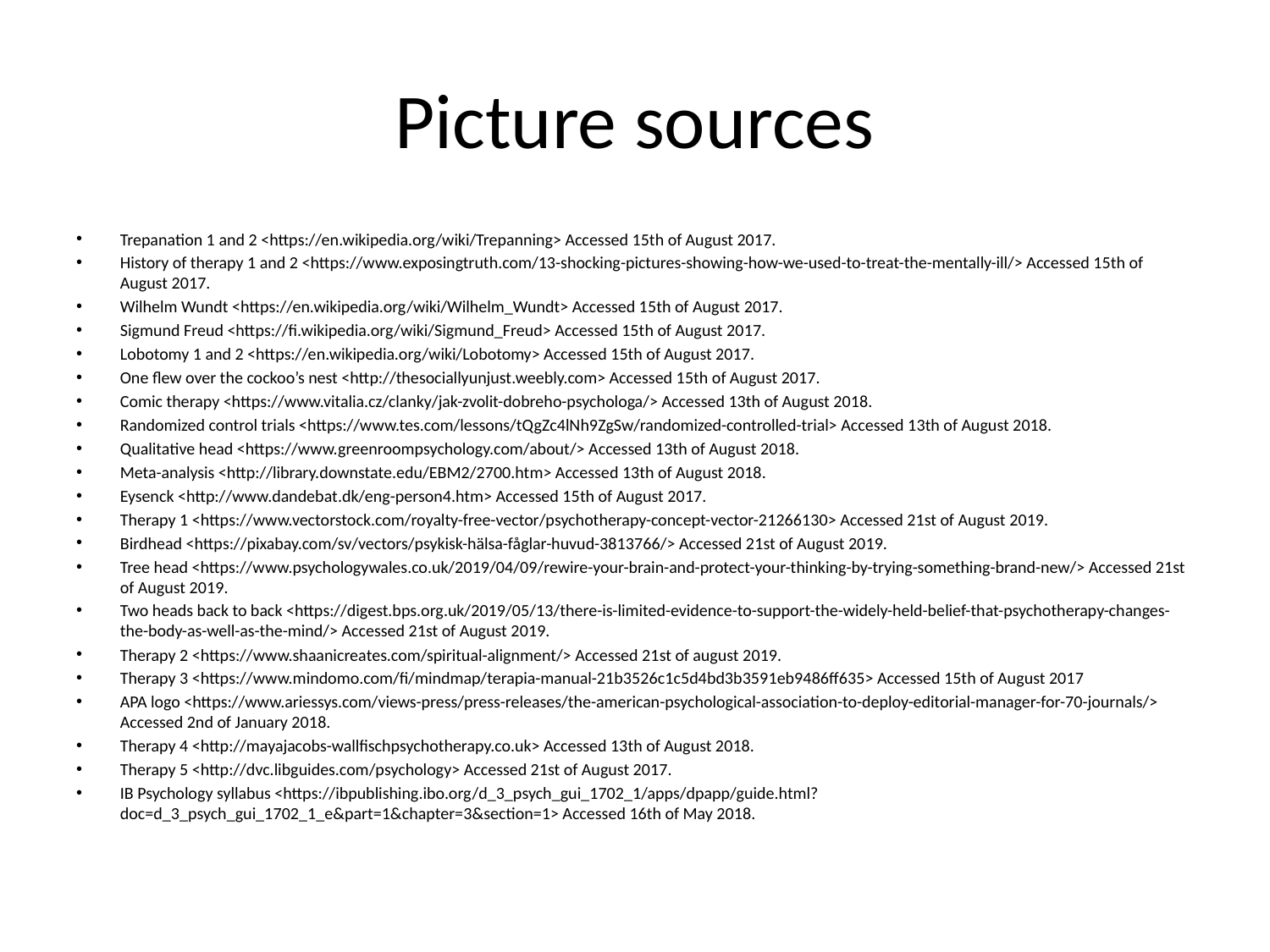

# Picture sources
Trepanation 1 and 2 <https://en.wikipedia.org/wiki/Trepanning> Accessed 15th of August 2017.
History of therapy 1 and 2 <https://www.exposingtruth.com/13-shocking-pictures-showing-how-we-used-to-treat-the-mentally-ill/> Accessed 15th of August 2017.
Wilhelm Wundt <https://en.wikipedia.org/wiki/Wilhelm_Wundt> Accessed 15th of August 2017.
Sigmund Freud <https://fi.wikipedia.org/wiki/Sigmund_Freud> Accessed 15th of August 2017.
Lobotomy 1 and 2 <https://en.wikipedia.org/wiki/Lobotomy> Accessed 15th of August 2017.
One flew over the cockoo’s nest <http://thesociallyunjust.weebly.com> Accessed 15th of August 2017.
Comic therapy <https://www.vitalia.cz/clanky/jak-zvolit-dobreho-psychologa/> Accessed 13th of August 2018.
Randomized control trials <https://www.tes.com/lessons/tQgZc4lNh9ZgSw/randomized-controlled-trial> Accessed 13th of August 2018.
Qualitative head <https://www.greenroompsychology.com/about/> Accessed 13th of August 2018.
Meta-analysis <http://library.downstate.edu/EBM2/2700.htm> Accessed 13th of August 2018.
Eysenck <http://www.dandebat.dk/eng-person4.htm> Accessed 15th of August 2017.
Therapy 1 <https://www.vectorstock.com/royalty-free-vector/psychotherapy-concept-vector-21266130> Accessed 21st of August 2019.
Birdhead <https://pixabay.com/sv/vectors/psykisk-hälsa-fåglar-huvud-3813766/> Accessed 21st of August 2019.
Tree head <https://www.psychologywales.co.uk/2019/04/09/rewire-your-brain-and-protect-your-thinking-by-trying-something-brand-new/> Accessed 21st of August 2019.
Two heads back to back <https://digest.bps.org.uk/2019/05/13/there-is-limited-evidence-to-support-the-widely-held-belief-that-psychotherapy-changes-the-body-as-well-as-the-mind/> Accessed 21st of August 2019.
Therapy 2 <https://www.shaanicreates.com/spiritual-alignment/> Accessed 21st of august 2019.
Therapy 3 <https://www.mindomo.com/fi/mindmap/terapia-manual-21b3526c1c5d4bd3b3591eb9486ff635> Accessed 15th of August 2017
APA logo <https://www.ariessys.com/views-press/press-releases/the-american-psychological-association-to-deploy-editorial-manager-for-70-journals/> Accessed 2nd of January 2018.
Therapy 4 <http://mayajacobs-wallfischpsychotherapy.co.uk> Accessed 13th of August 2018.
Therapy 5 <http://dvc.libguides.com/psychology> Accessed 21st of August 2017.
IB Psychology syllabus <https://ibpublishing.ibo.org/d_3_psych_gui_1702_1/apps/dpapp/guide.html?doc=d_3_psych_gui_1702_1_e&part=1&chapter=3&section=1> Accessed 16th of May 2018.